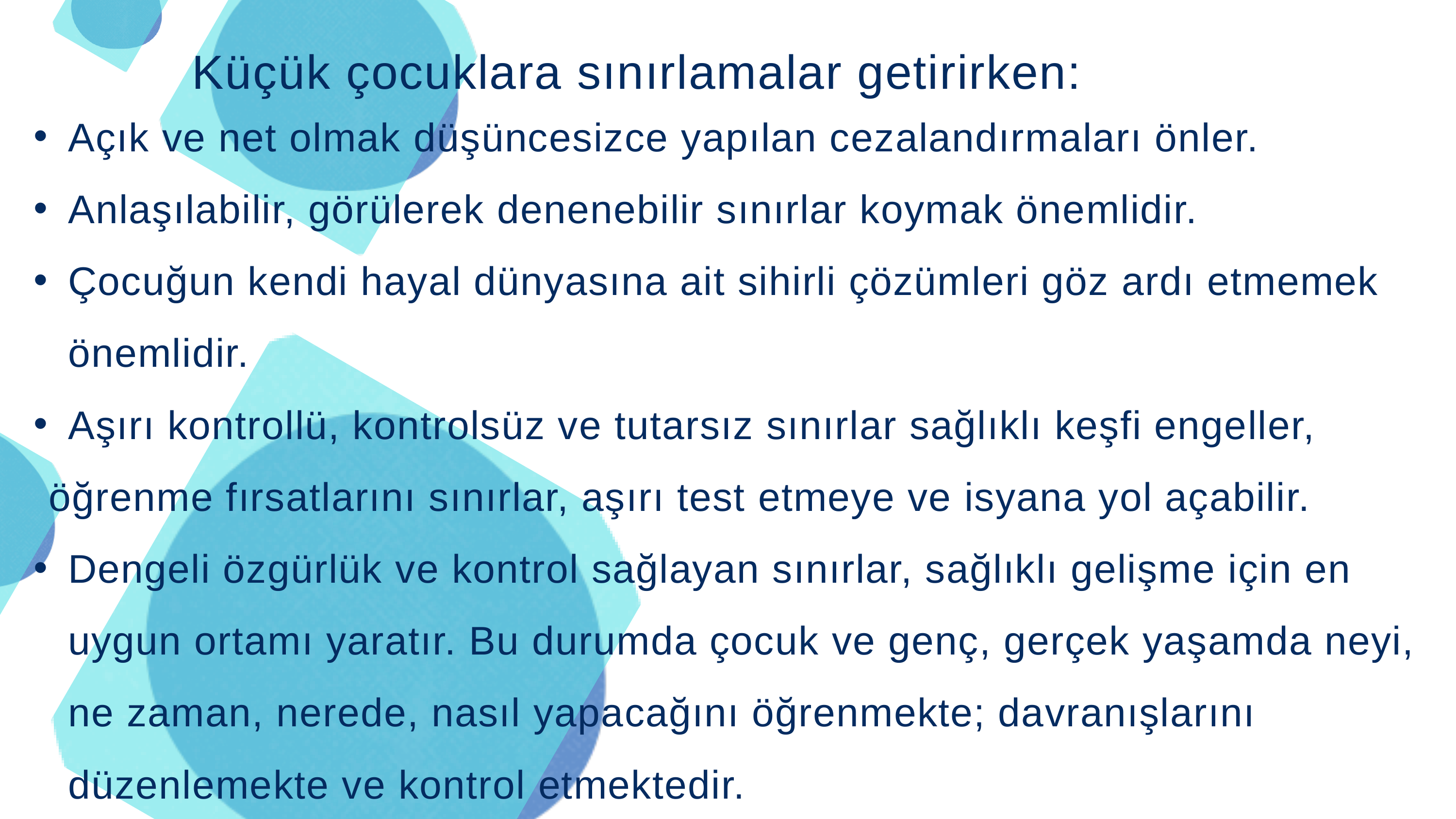

Küçük çocuklara sınırlamalar getirirken:
Açık ve net olmak düşüncesizce yapılan cezalandırmaları önler.
Anlaşılabilir, görülerek denenebilir sınırlar koymak önemlidir.
Çocuğun kendi hayal dünyasına ait sihirli çözümleri göz ardı etmemek önemlidir.
Aşırı kontrollü, kontrolsüz ve tutarsız sınırlar sağlıklı keşfi engeller,
    öğrenme fırsatlarını sınırlar, aşırı test etmeye ve isyana yol açabilir.
Dengeli özgürlük ve kontrol sağlayan sınırlar, sağlıklı gelişme için en uygun ortamı yaratır. Bu durumda çocuk ve genç, gerçek yaşamda neyi, ne zaman, nerede, nasıl yapacağını öğrenmekte; davranışlarını düzenlemekte ve kontrol etmektedir.